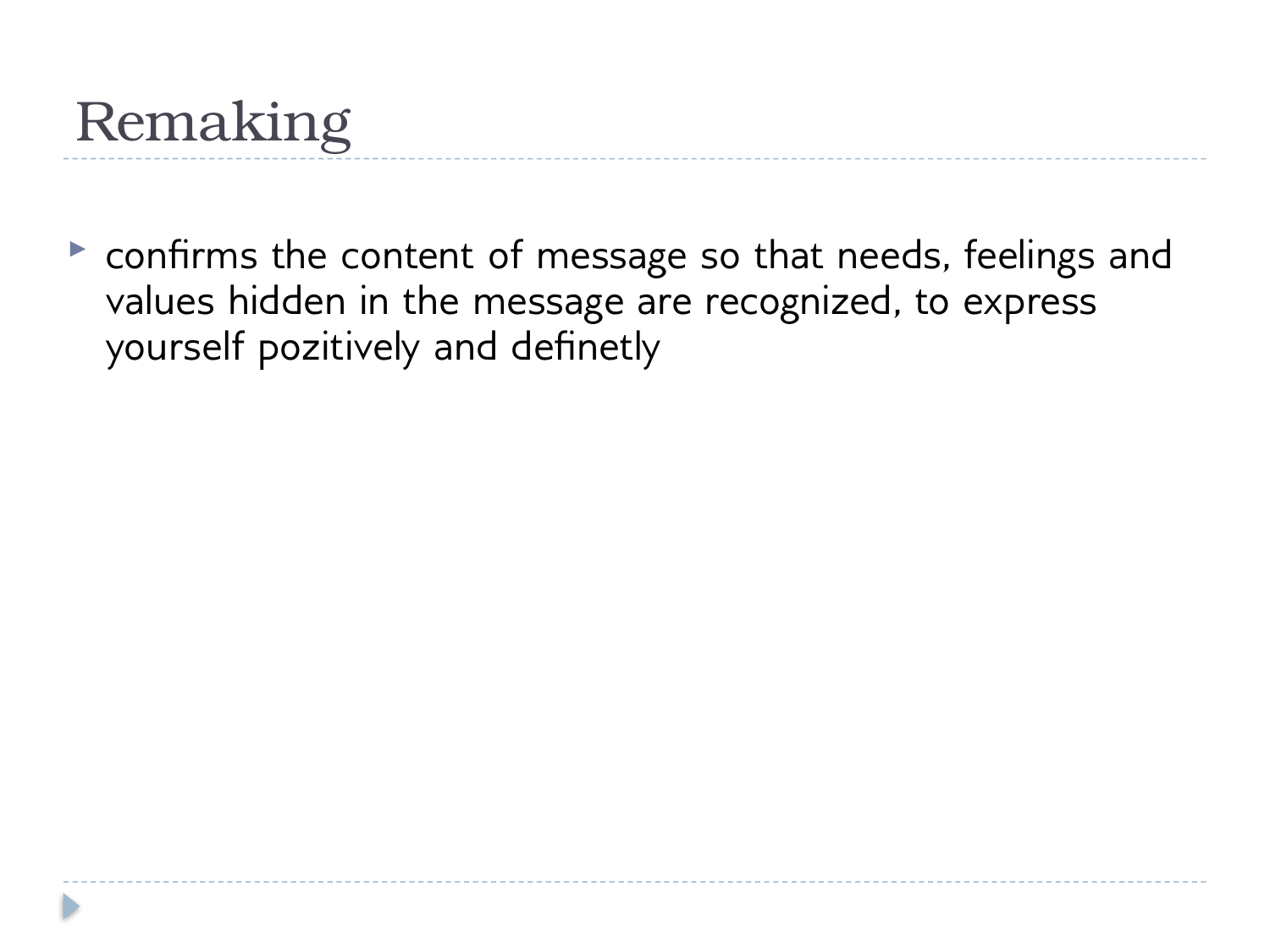

# Remaking
confirms the content of message so that needs, feelings and values hidden in the message are recognized, to express yourself pozitively and definetly